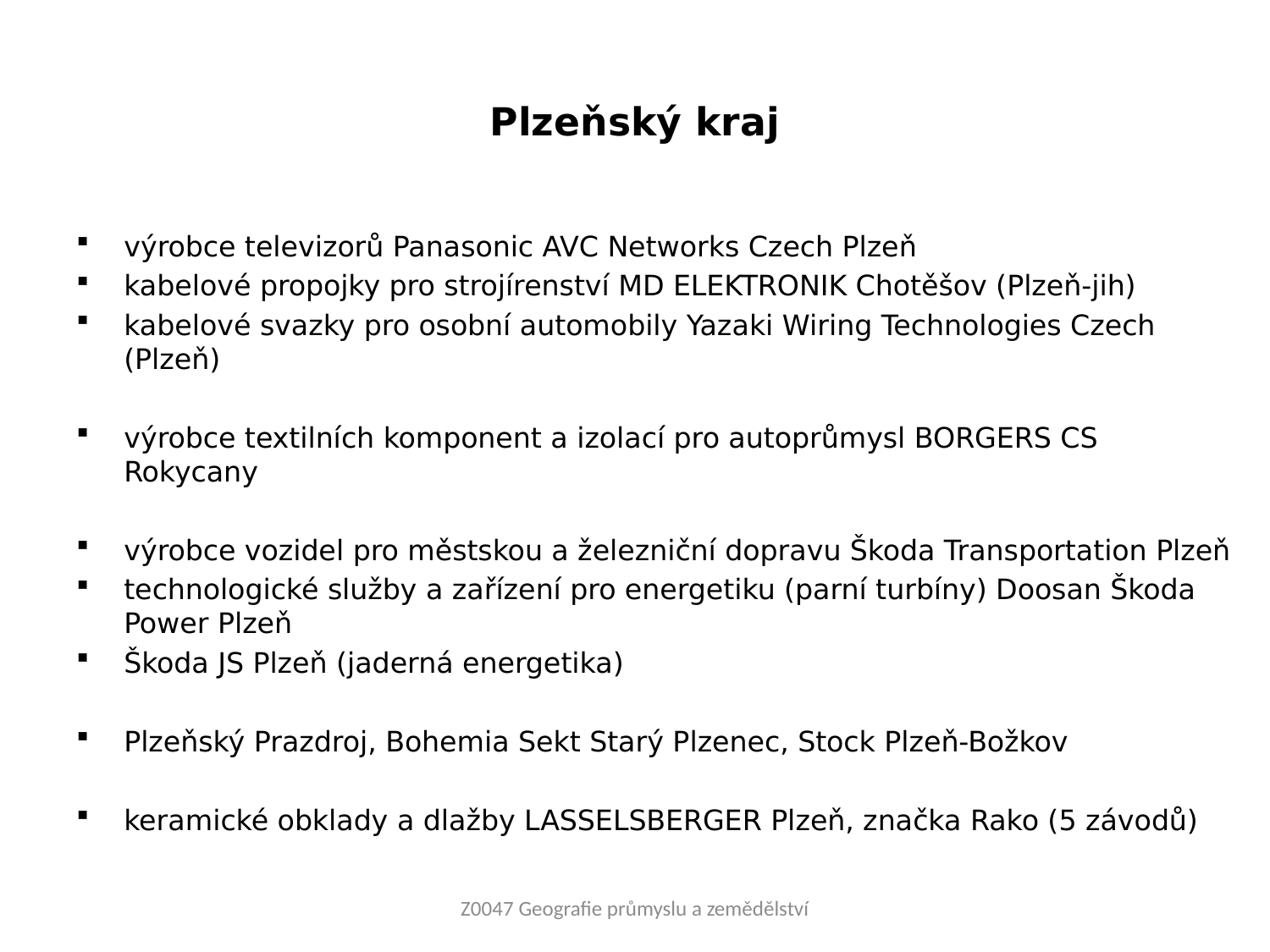

Plzeňský kraj
výrobce televizorů Panasonic AVC Networks Czech Plzeň
kabelové propojky pro strojírenství MD ELEKTRONIK Chotěšov (Plzeň-jih)
kabelové svazky pro osobní automobily Yazaki Wiring Technologies Czech (Plzeň)

výrobce textilních komponent a izolací pro autoprůmysl BORGERS CS Rokycany

výrobce vozidel pro městskou a železniční dopravu Škoda Transportation Plzeň
technologické služby a zařízení pro energetiku (parní turbíny) Doosan Škoda Power Plzeň
Škoda JS Plzeň (jaderná energetika)

Plzeňský Prazdroj, Bohemia Sekt Starý Plzenec, Stock Plzeň-Božkov

keramické obklady a dlažby LASSELSBERGER Plzeň, značka Rako (5 závodů)

Z0047 Geografie průmyslu a zemědělství